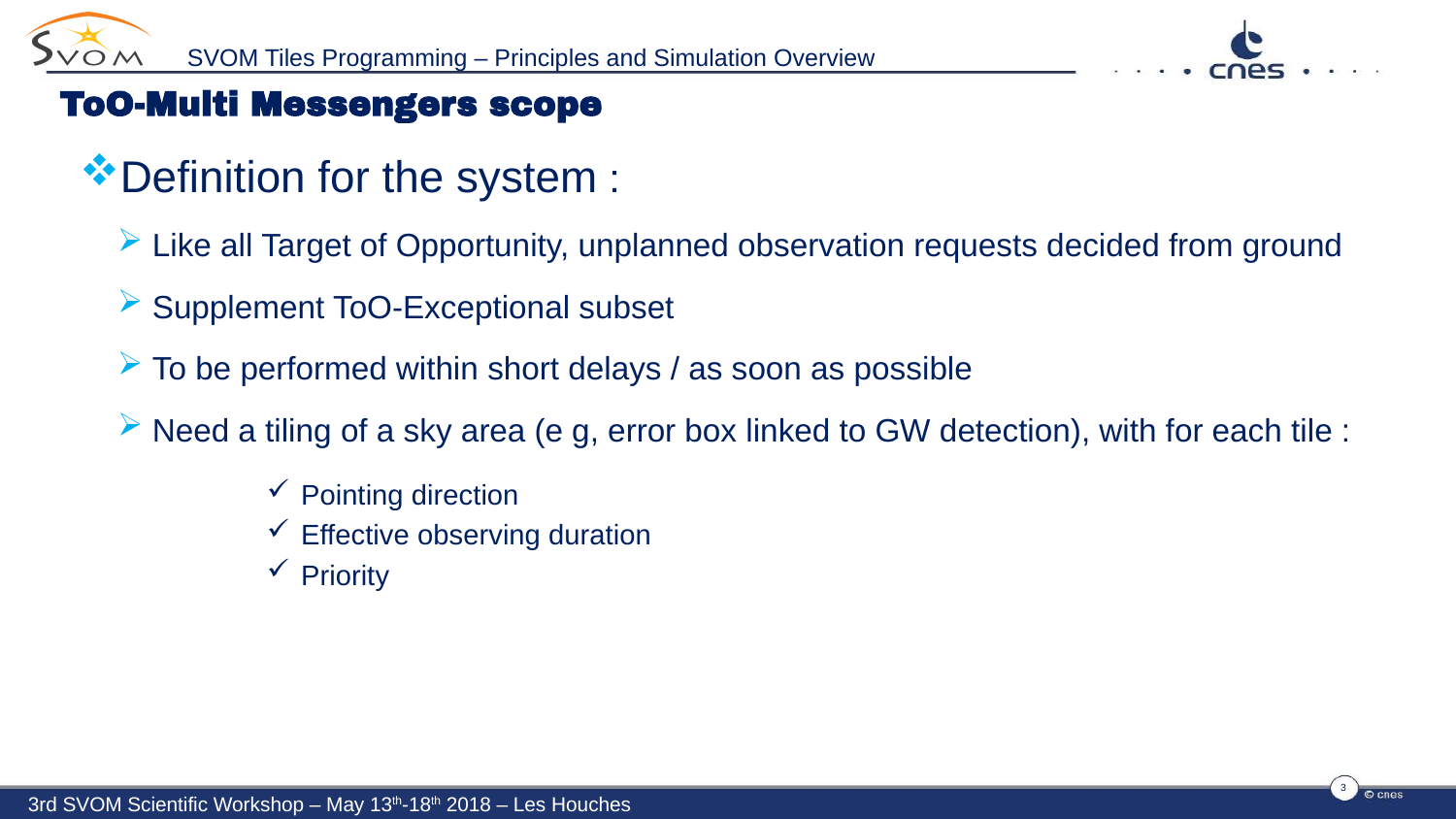

SVOM Tiles Programming – Principles and Simulation Overview

# ToO-Multi Messengers scope
Definition for the system :
Like all Target of Opportunity, unplanned observation requests decided from ground
Supplement ToO-Exceptional subset
To be performed within short delays / as soon as possible
Need a tiling of a sky area (e g, error box linked to GW detection), with for each tile :
Pointing direction
Effective observing duration
Priority

3